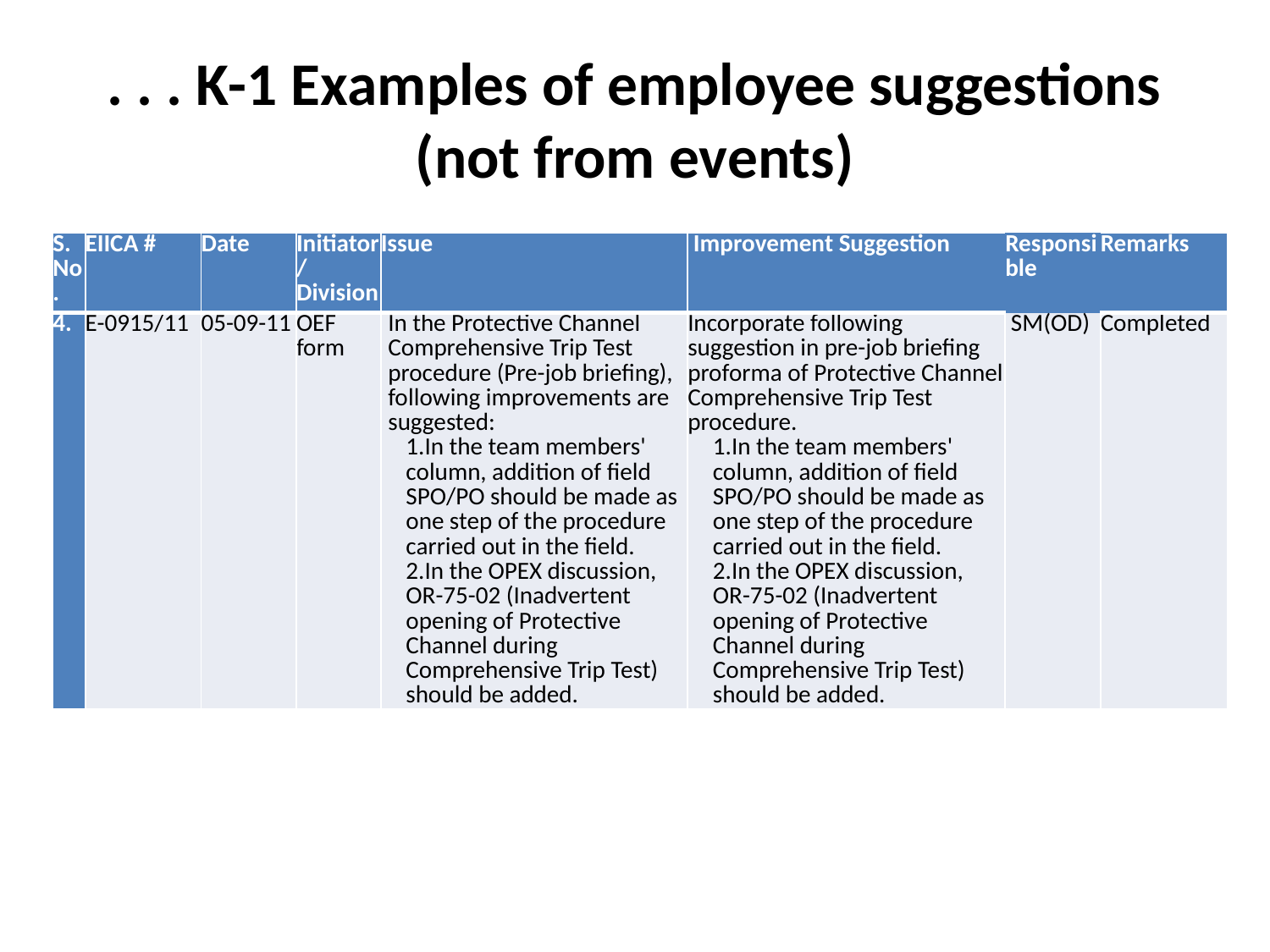

# . . . K-1 Examples of employee suggestions (not from events)
| S. No. | EIICA # | Date | Initiator / Division | Issue | Improvement Suggestion | Responsible | Remarks |
| --- | --- | --- | --- | --- | --- | --- | --- |
| 4. | E-0915/11 | 05-09-11 | OEF form | In the Protective Channel Comprehensive Trip Test procedure (Pre-job briefing), following improvements are suggested: In the team members' column, addition of field SPO/PO should be made as one step of the procedure carried out in the field. In the OPEX discussion, OR-75-02 (Inadvertent opening of Protective Channel during Comprehensive Trip Test) should be added. | Incorporate following suggestion in pre-job briefing proforma of Protective Channel Comprehensive Trip Test procedure. In the team members' column, addition of field SPO/PO should be made as one step of the procedure carried out in the field. In the OPEX discussion, OR-75-02 (Inadvertent opening of Protective Channel during Comprehensive Trip Test) should be added. | SM(OD) | Completed |